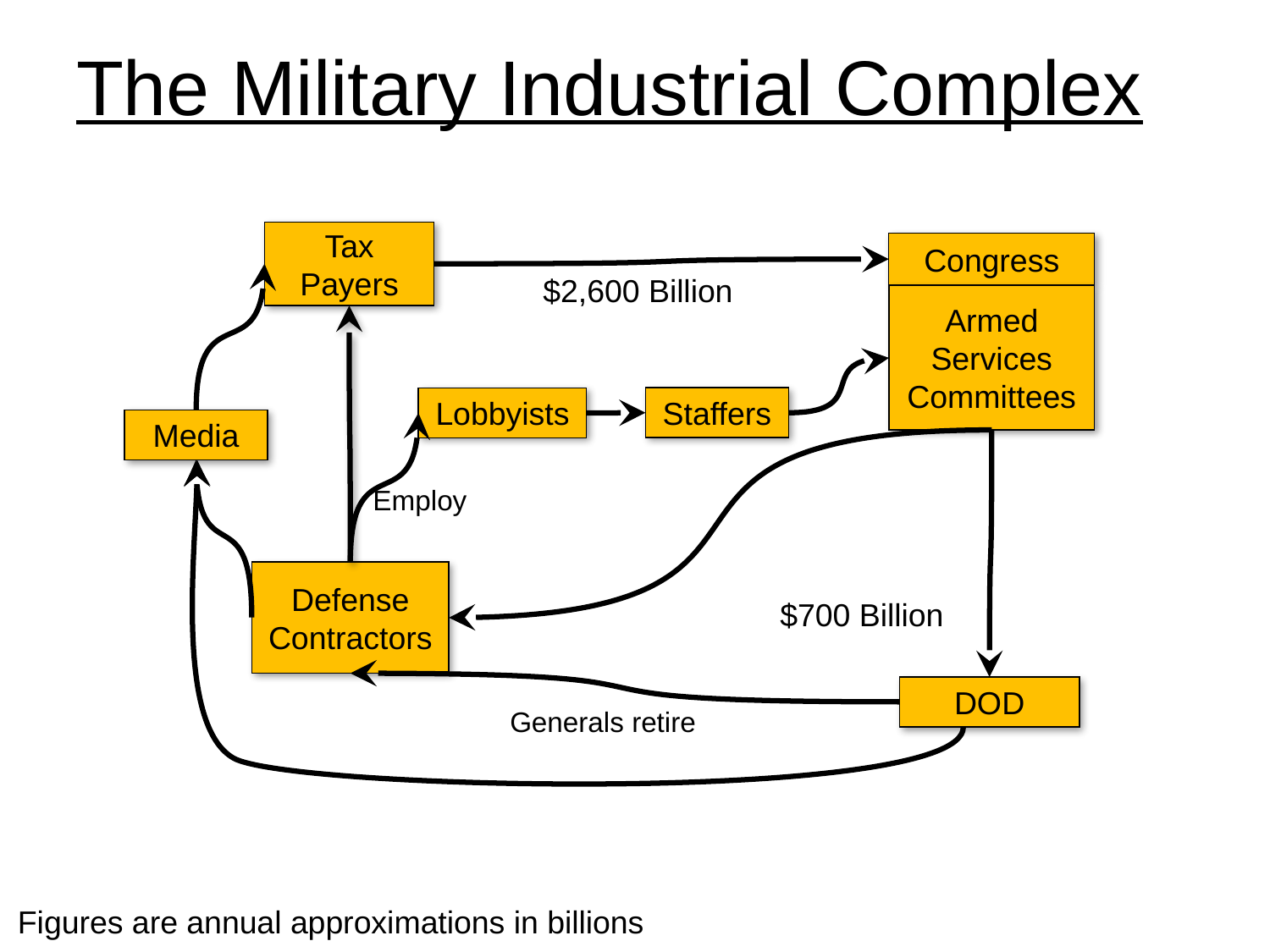

# The Military Industrial Complex
Tax Payers
Congress
$2,600 Billion
Armed Services
Committees

Staffers
Lobbyists
Media

Employ
Defense Contractors
$700 Billion
DOD
Generals retire
Figures are annual approximations in billions